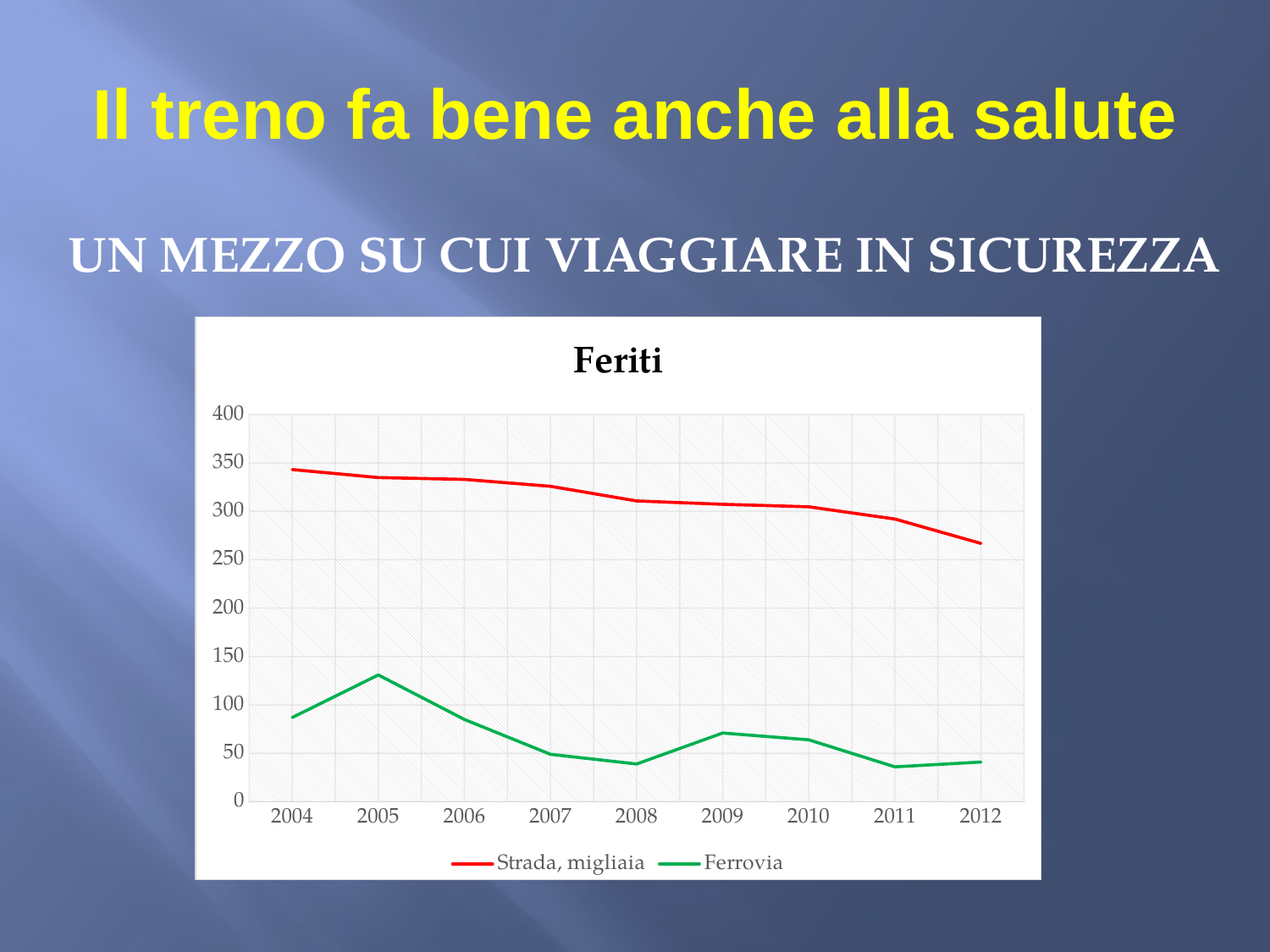

# Il treno fa bene anche alla salute
UN MEZZO SU CUI VIAGGIARE IN SICUREZZA

### Chart: Feriti

| Category | Strada, migliaia | Ferrovia |
|---|---|---|
| 2004 | 343.179 | 87.0 |
| 2005 | 334.858 | 131.0 |
| 2006 | 332.955 | 85.0 |
| 2007 | 325.85 | 49.0 |
| 2008 | 310.745 | 39.0 |
| 2009 | 307.258 | 71.0 |
| 2010 | 304.72 | 64.0 |
| 2011 | 292.019 | 36.0 |
| 2012 | 266.864 | 41.0 |